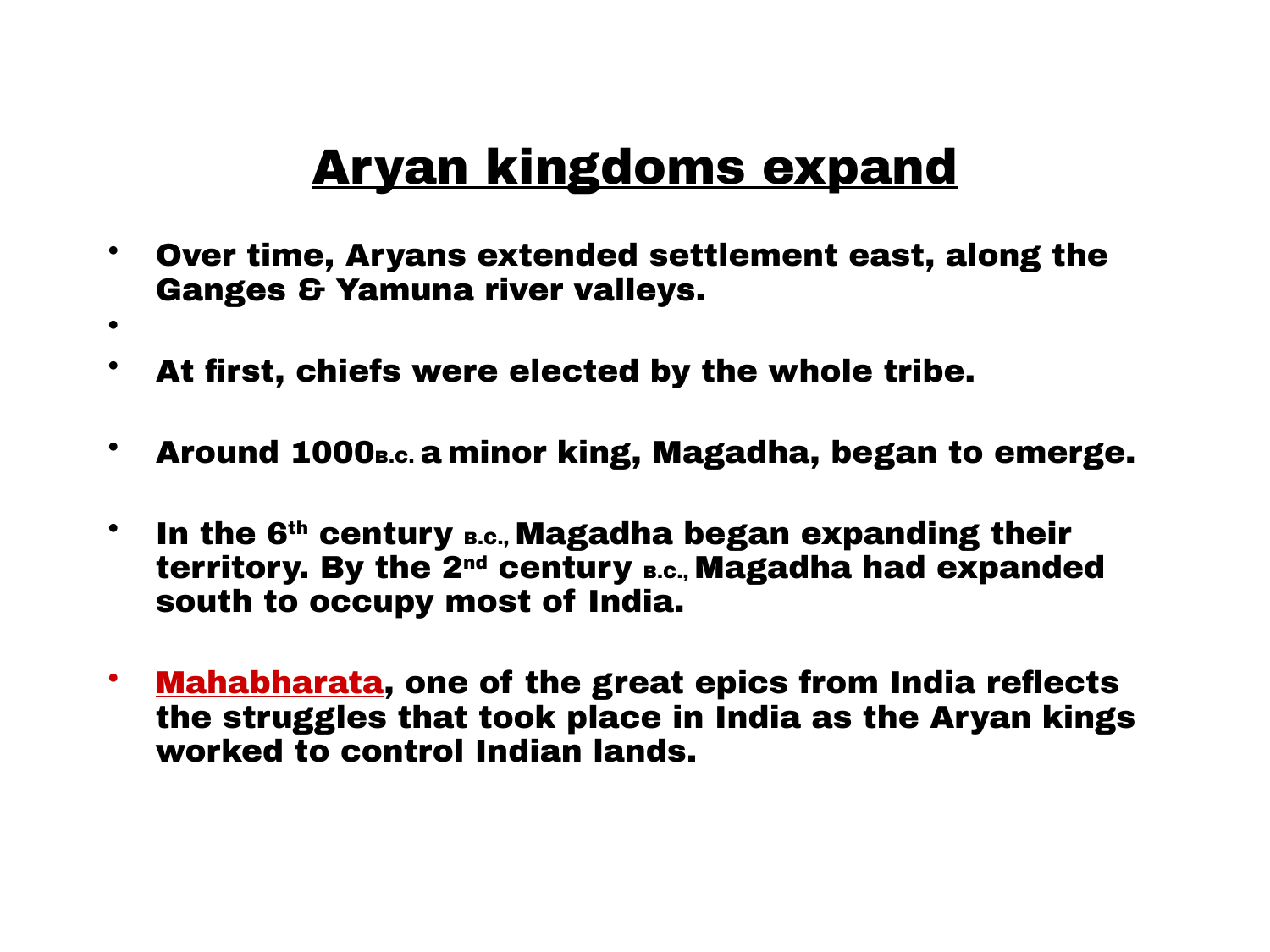

# Aryan kingdoms expand
Over time, Aryans extended settlement east, along the Ganges & Yamuna river valleys.

At first, chiefs were elected by the whole tribe.

Around 1000B.C. a minor king, Magadha, began to emerge.

In the 6th century B.C., Magadha began expanding their territory. By the 2nd century B.C., Magadha had expanded south to occupy most of India.

Mahabharata, one of the great epics from India reflects the struggles that took place in India as the Aryan kings worked to control Indian lands.